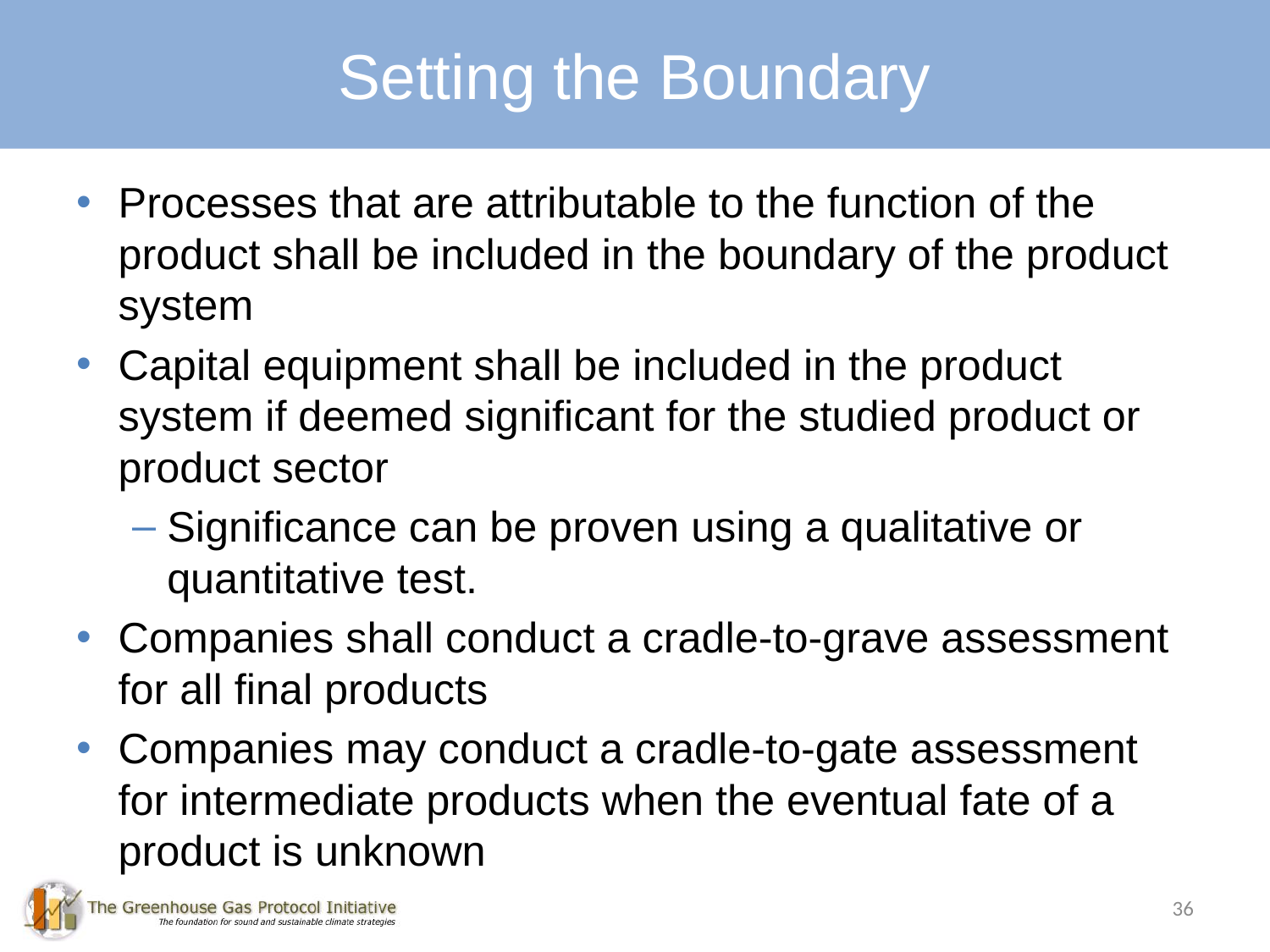

# Key Requirements: Setting the Boundary
Setting the Boundary
Processes that are attributable to the function of the product shall be included in the boundary of the product system
Capital equipment shall be included in the product system if deemed significant for the studied product or product sector
Significance can be proven using a qualitative or quantitative test.
Companies shall conduct a cradle-to-grave assessment for all final products
Companies may conduct a cradle-to-gate assessment for intermediate products when the eventual fate of a product is unknown

36